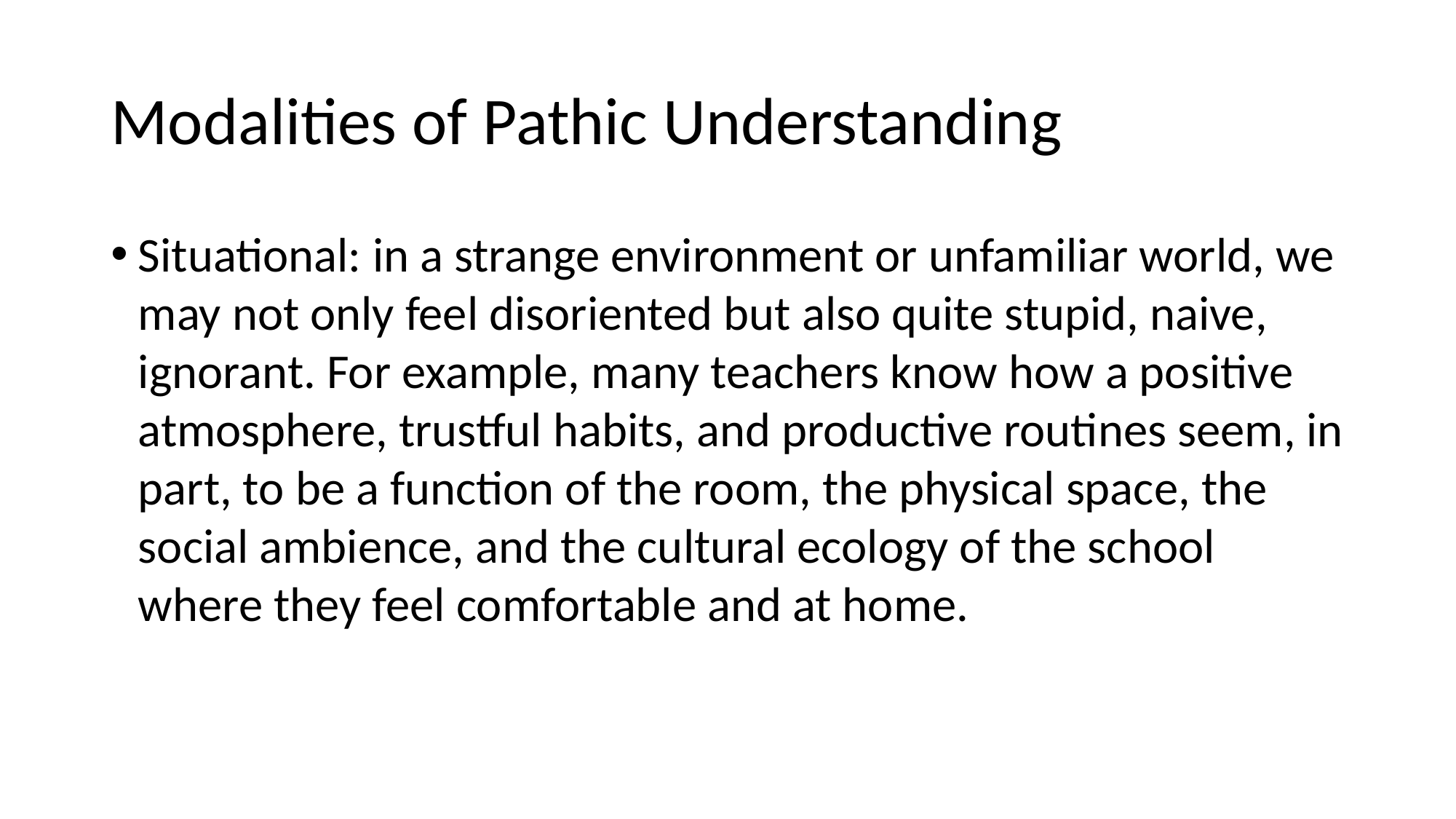

# Modalities of Pathic Understanding
Situational: in a strange environment or unfamiliar world, we may not only feel disoriented but also quite stupid, naive, ignorant. For example, many teachers know how a positive atmosphere, trustful habits, and productive routines seem, in part, to be a function of the room, the physical space, the social ambience, and the cultural ecology of the school where they feel comfortable and at home.